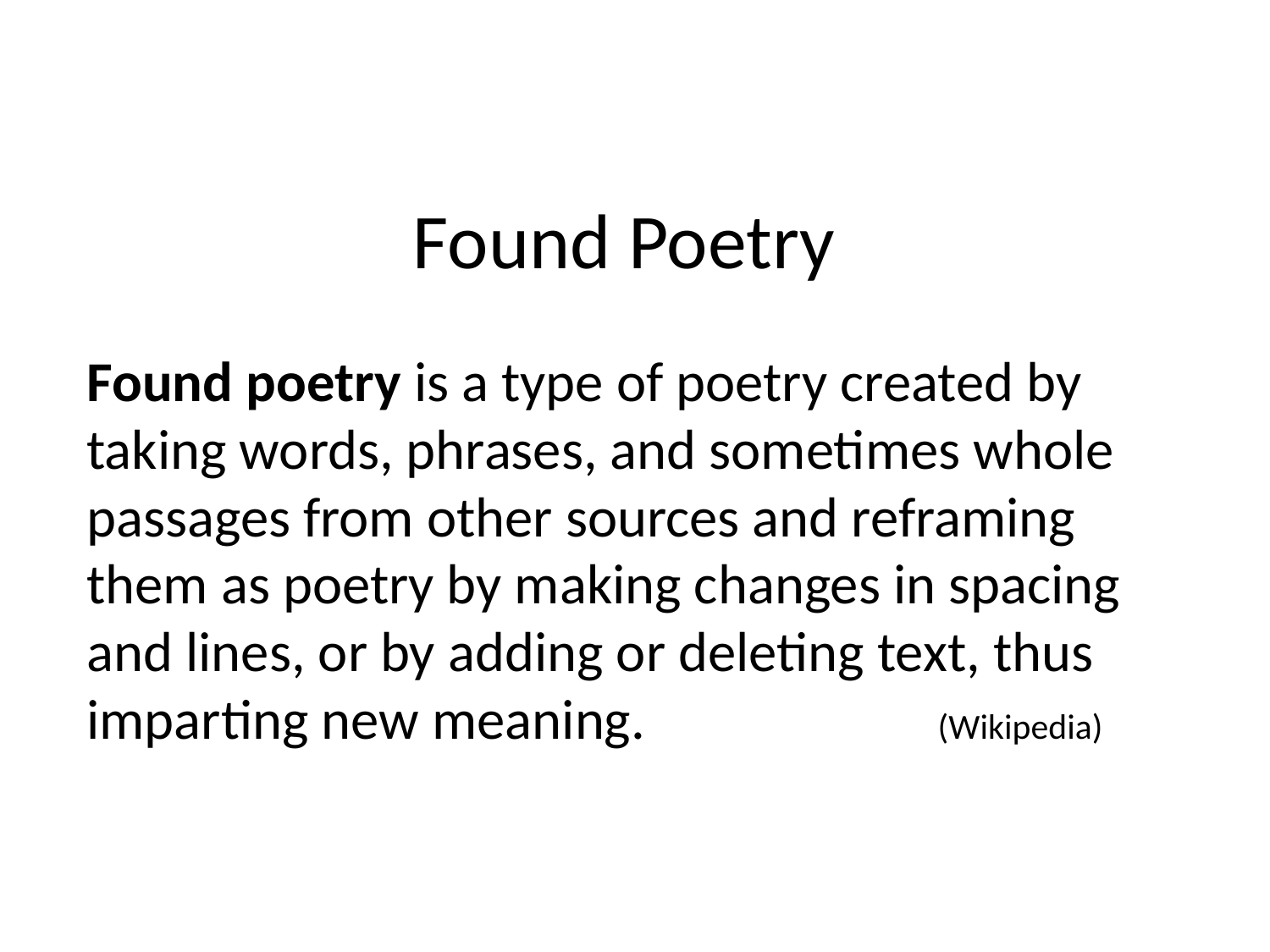

# Found Poetry
Found poetry is a type of poetry created by taking words, phrases, and sometimes whole passages from other sources and reframing them as poetry by making changes in spacing and lines, or by adding or deleting text, thus imparting new meaning.                       (Wikipedia)